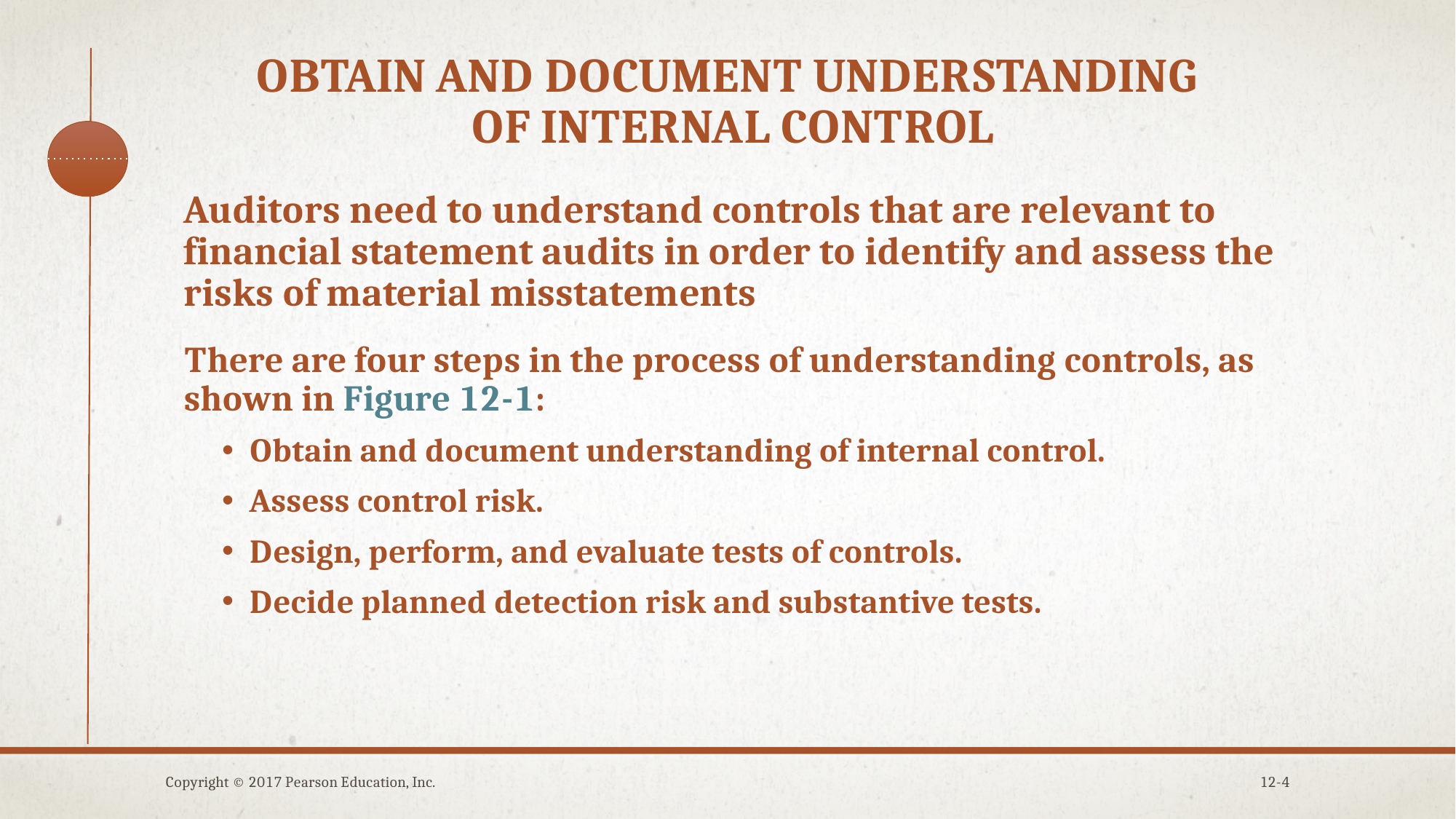

# Obtain and document understanding of internal control

Auditors need to understand controls that are relevant to financial statement audits in order to identify and assess the risks of material misstatements
There are four steps in the process of understanding controls, as shown in Figure 12-1:
Obtain and document understanding of internal control.
Assess control risk.
Design, perform, and evaluate tests of controls.
Decide planned detection risk and substantive tests.
Copyright © 2017 Pearson Education, Inc.
12-4